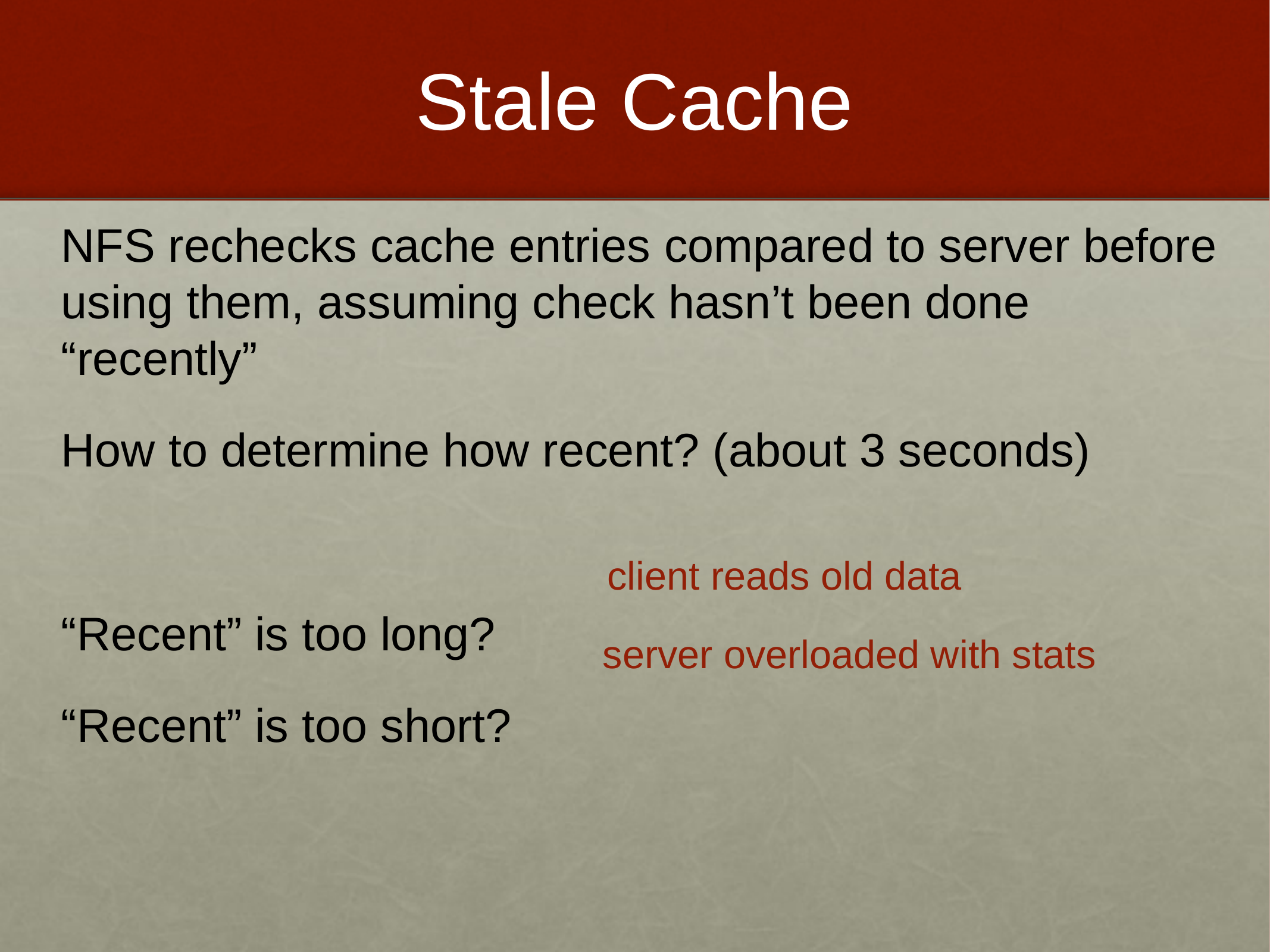

# Stale Cache
NFS rechecks cache entries compared to server before using them, assuming check hasn’t been done “recently”
How to determine how recent? (about 3 seconds)

“Recent” is too long?
“Recent” is too short?
client reads old data
server overloaded with stats